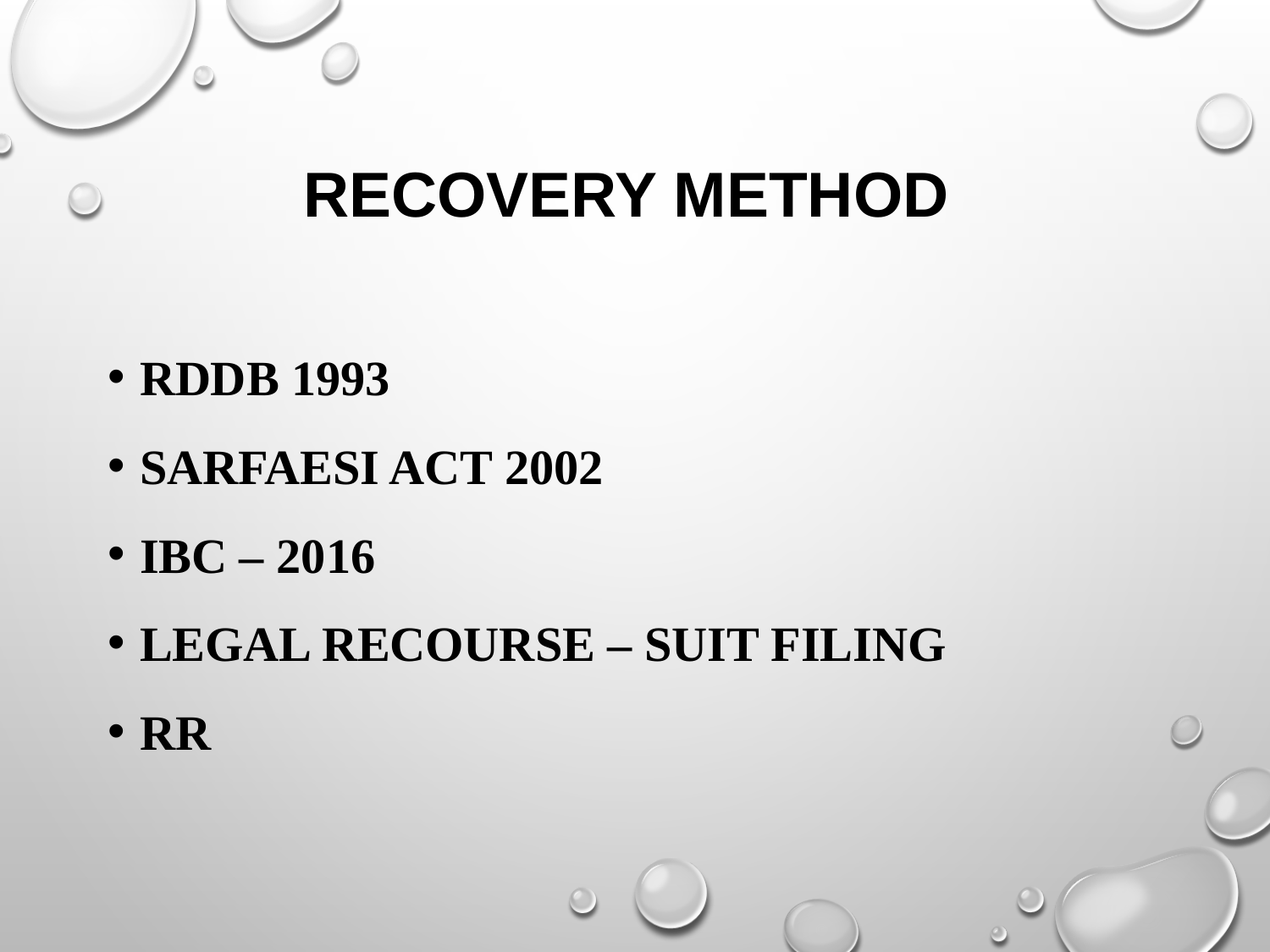

# Recovery Method
RDDB 1993
SARFAESI Act 2002
IBC – 2016
Legal Recourse – Suit Filing
RR